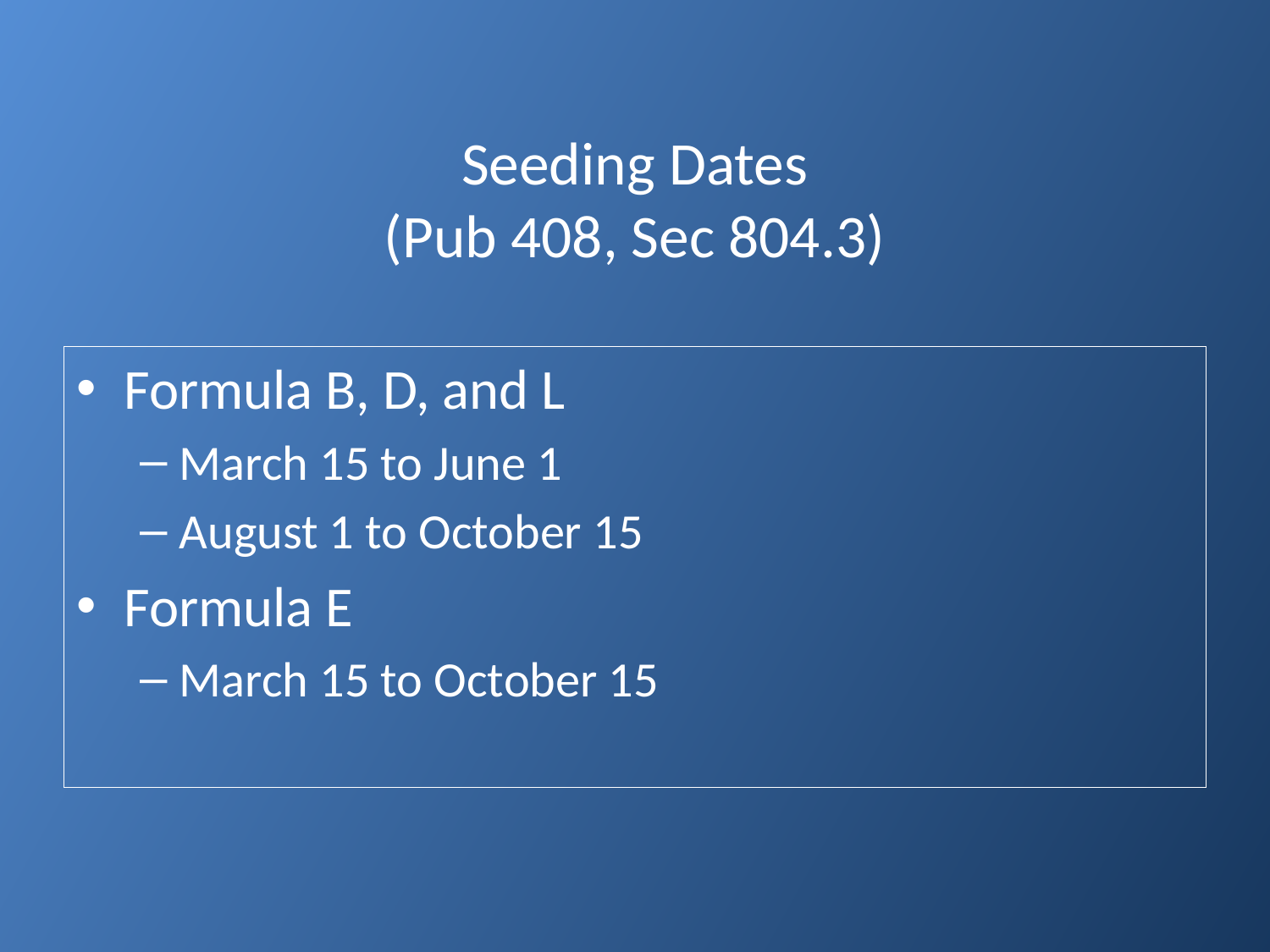

# Seeding Dates (Pub 408, Sec 804.3)
Formula B, D, and L
March 15 to June 1
August 1 to October 15
Formula E
March 15 to October 15